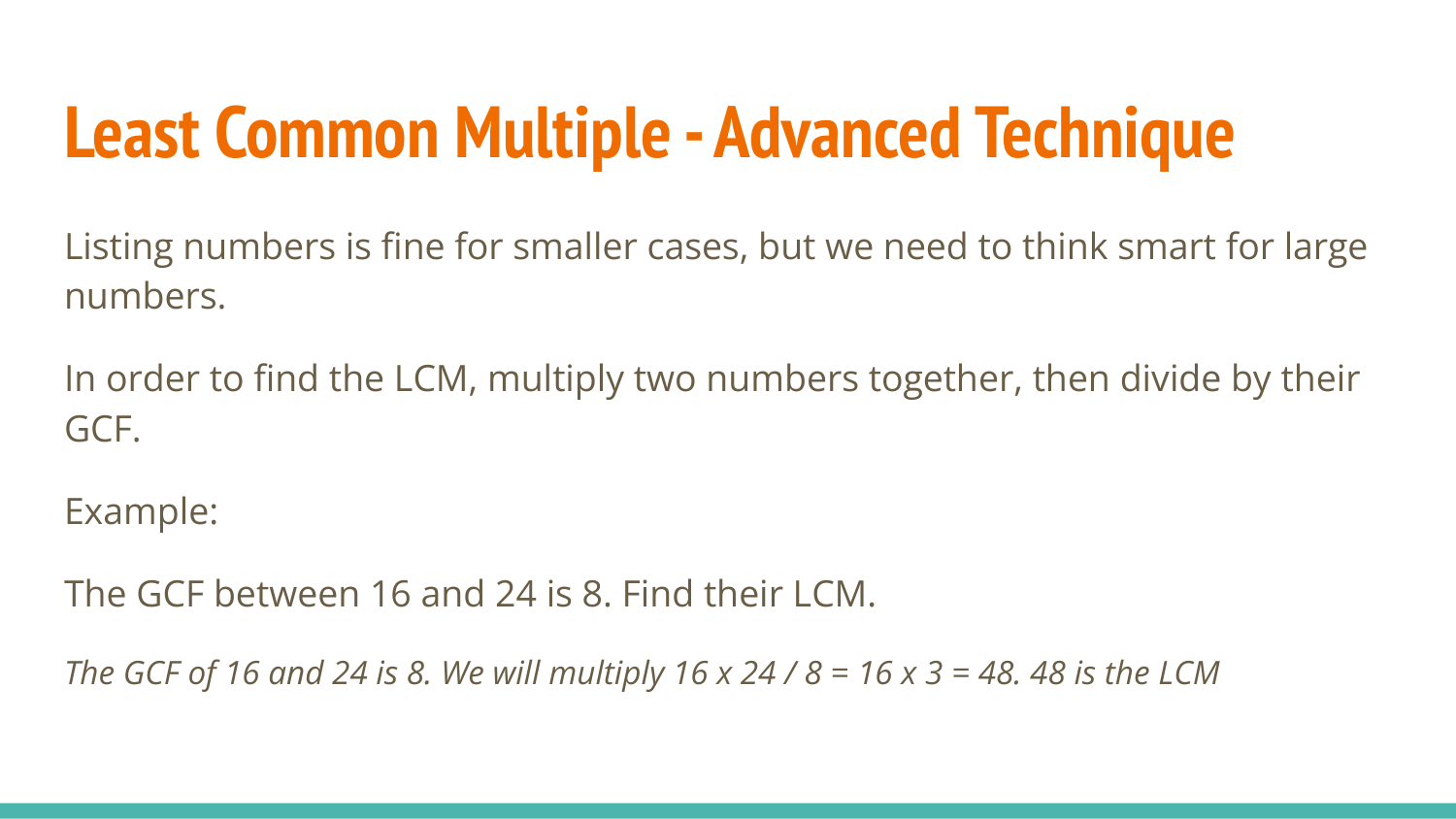

# Least Common Multiple - Advanced Technique
Listing numbers is fine for smaller cases, but we need to think smart for large numbers.
In order to find the LCM, multiply two numbers together, then divide by their GCF.
Example:
The GCF between 16 and 24 is 8. Find their LCM.
The GCF of 16 and 24 is 8. We will multiply 16 x 24 / 8 = 16 x 3 = 48. 48 is the LCM